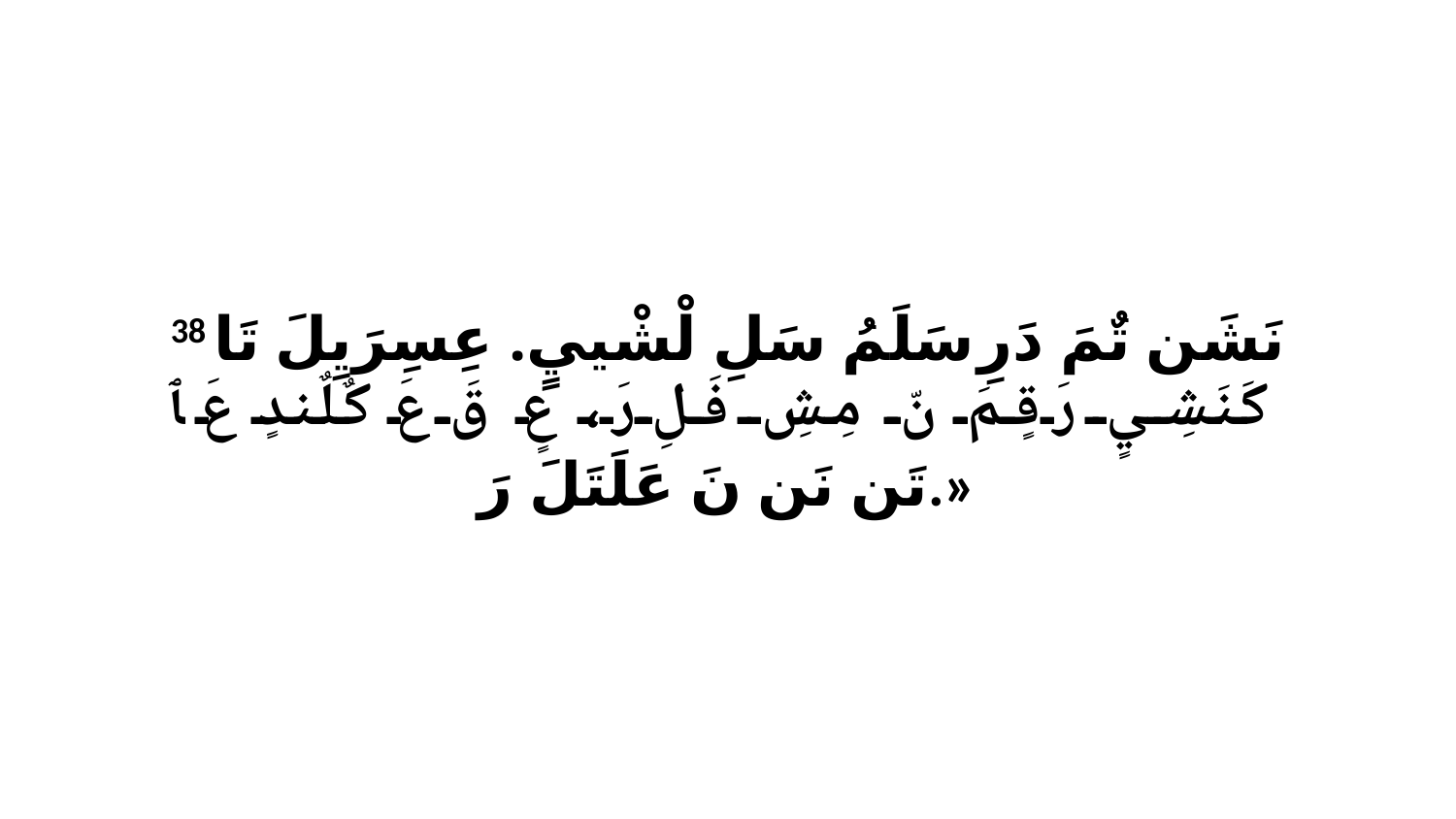

38 نَشَن تٌمَ دَرِ سَلَمُ سَلِ لْشْييٍ. عِسِرَيِلَ تَا كَنَشِيٍ رَقٍمَ نّ مِشِ فَلِ رَ، عٍ قَ عَ كٌلٌندٍ عَ ﭑ تَن نَن نَ عَلَتَلَ رَ.»